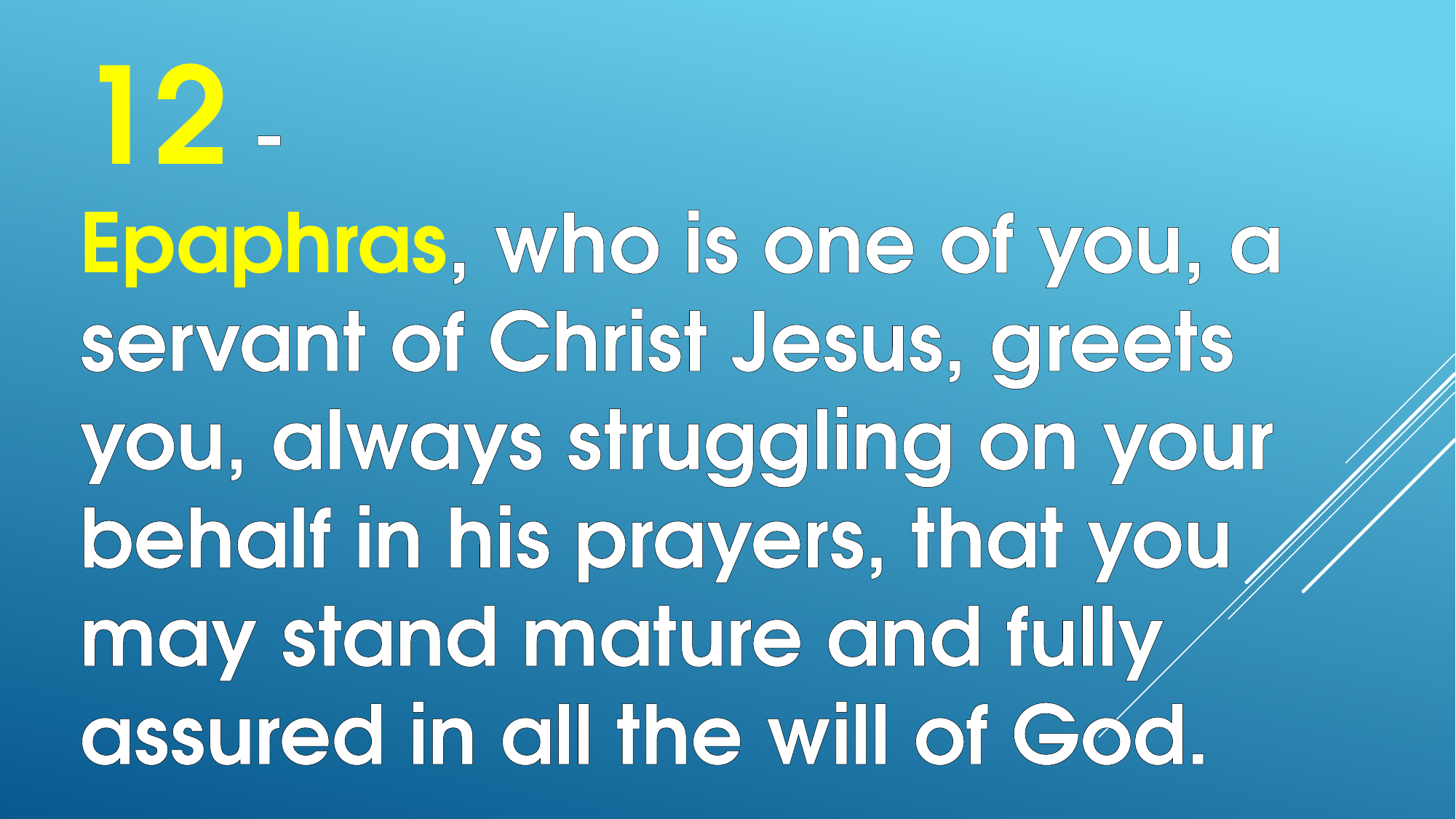

12 -
Epaphras, who is one of you, a servant of Christ Jesus, greets you, always struggling on your behalf in his prayers, that you may stand mature and fully assured in all the will of God.